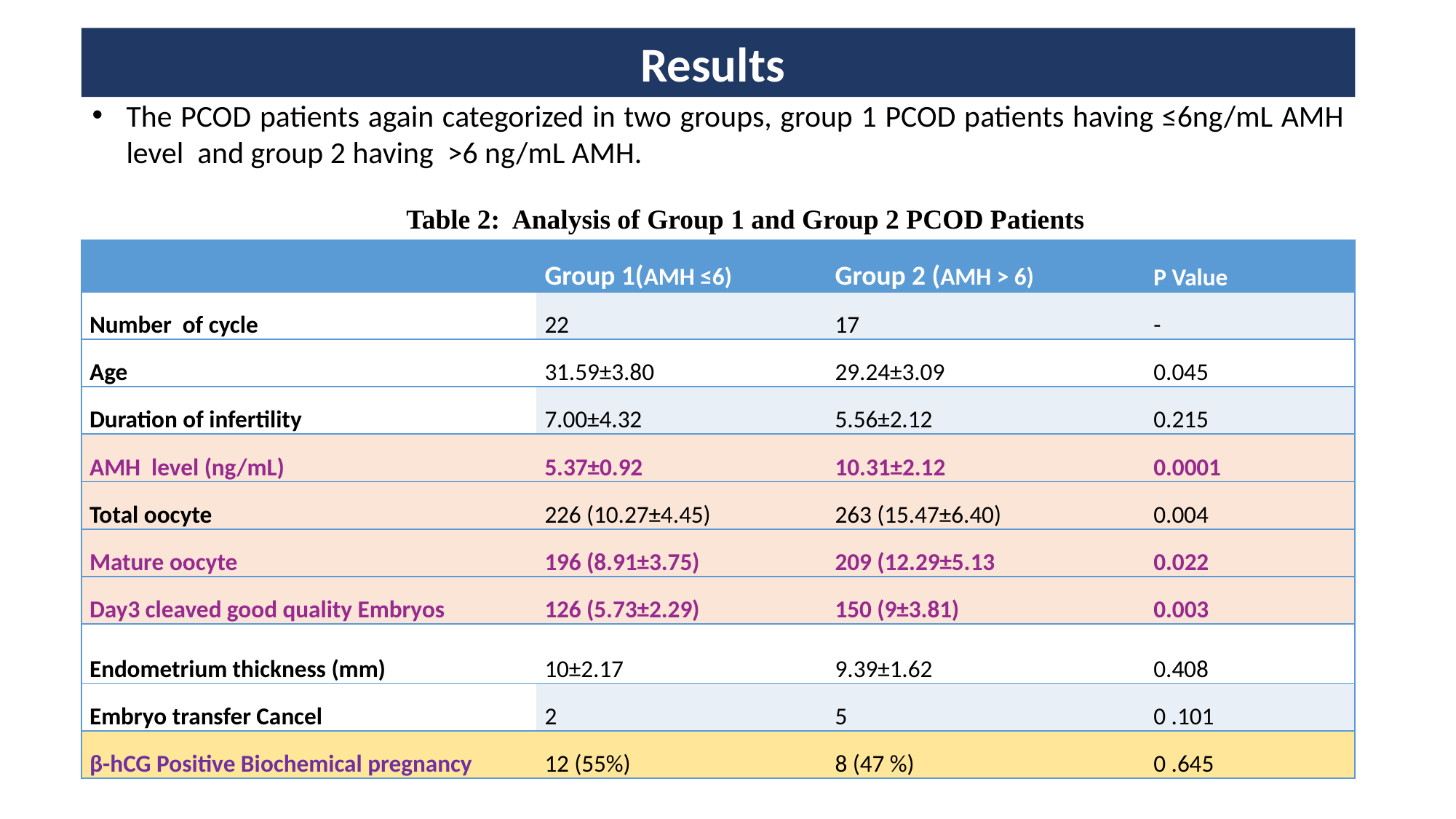

The PCOD patients again categorized in two groups, group 1 PCOD patients having ≤6ng/mL AMH level  and group 2 having  >6 ng/mL AMH.
Table 2:  Analysis of Group 1 and Group 2 PCOD Patients
Results
|  | Group 1(AMH ≤6) | Group 2 (AMH > 6) | P Value |
| --- | --- | --- | --- |
| Number of cycle | 22 | 17 | - |
| Age | 31.59±3.80 | 29.24±3.09 | 0.045 |
| Duration of infertility | 7.00±4.32 | 5.56±2.12 | 0.215 |
| AMH level (ng/mL) | 5.37±0.92 | 10.31±2.12 | 0.0001 |
| Total oocyte | 226 (10.27±4.45) | 263 (15.47±6.40) | 0.004 |
| Mature oocyte | 196 (8.91±3.75) | 209 (12.29±5.13 | 0.022 |
| Day3 cleaved good quality Embryos | 126 (5.73±2.29) | 150 (9±3.81) | 0.003 |
| Endometrium thickness (mm) | 10±2.17 | 9.39±1.62 | 0.408 |
| Embryo transfer Cancel | 2 | 5 | 0 .101 |
| β-hCG Positive Biochemical pregnancy | 12 (55%) | 8 (47 %) | 0 .645 |